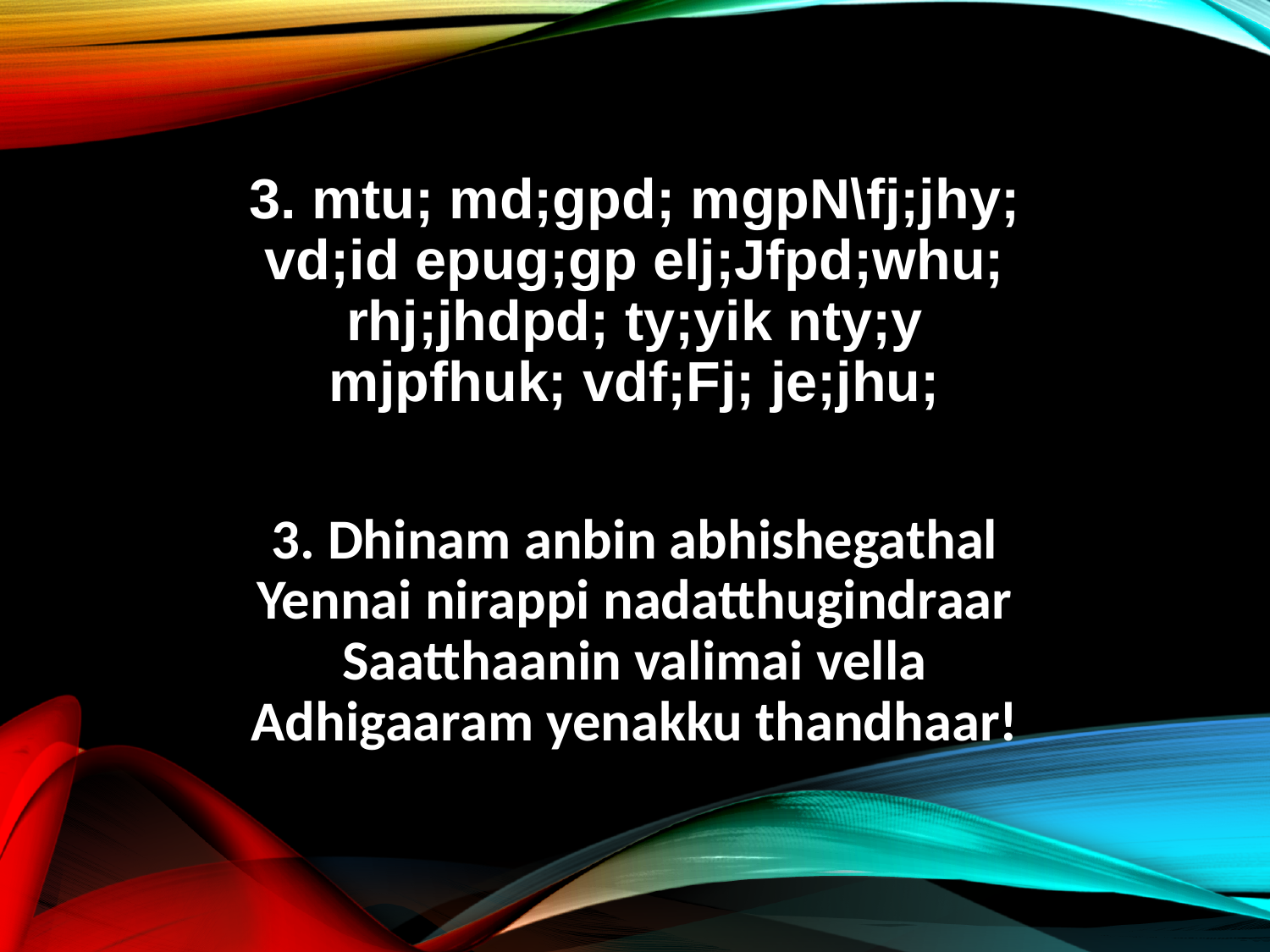

3. mtu; md;gpd; mgpN\fj;jhy;
vd;id epug;gp elj;Jfpd;whu;
rhj;jhdpd; ty;yik nty;y
mjpfhuk; vdf;Fj; je;jhu;

3. Dhinam anbin abhishegathal
Yennai nirappi nadatthugindraar
Saatthaanin valimai vella
Adhigaaram yenakku thandhaar!